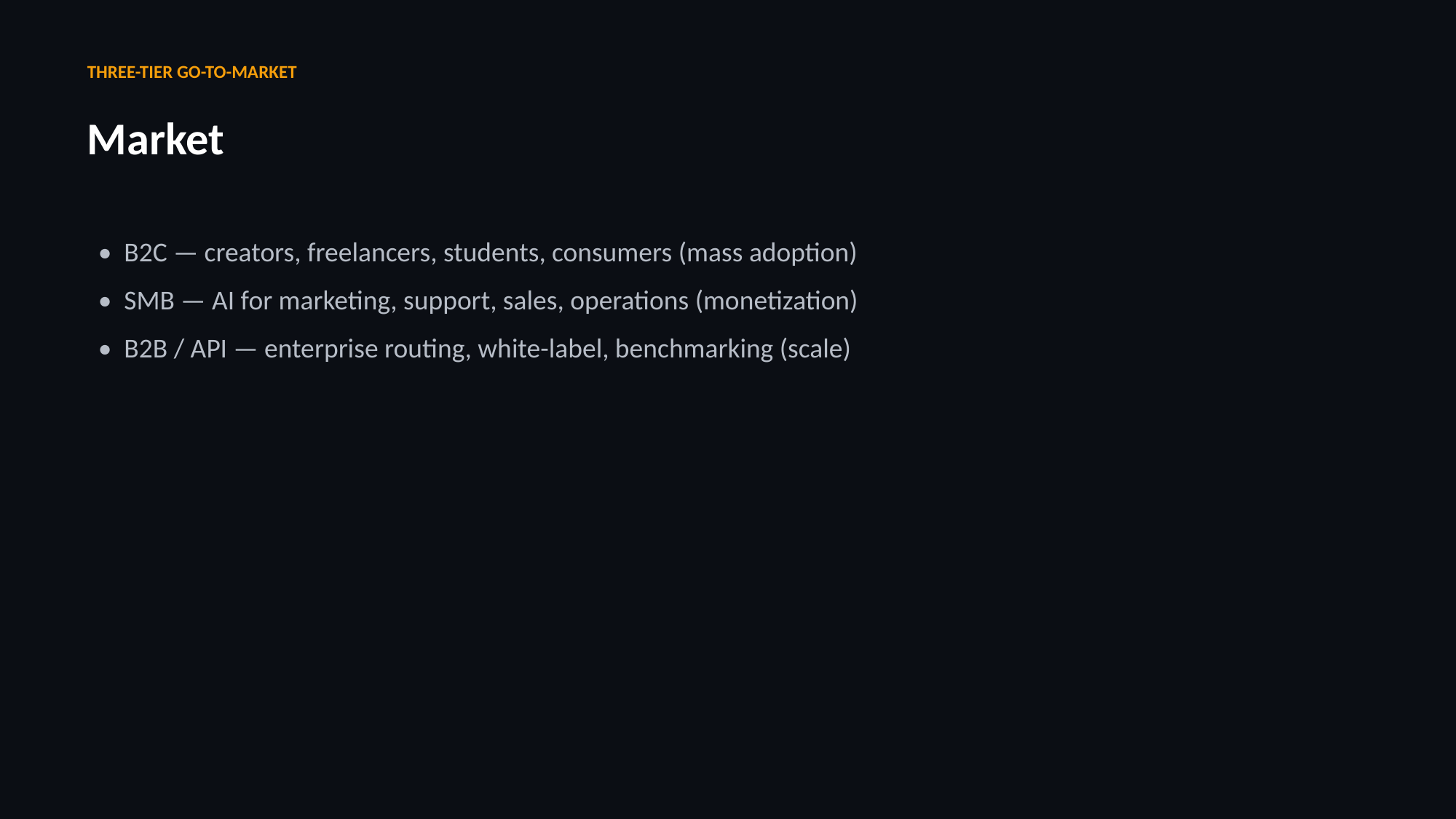

THREE-TIER GO-TO-MARKET
Market
•  B2C — creators, freelancers, students, consumers (mass adoption)
•  SMB — AI for marketing, support, sales, operations (monetization)
•  B2B / API — enterprise routing, white-label, benchmarking (scale)